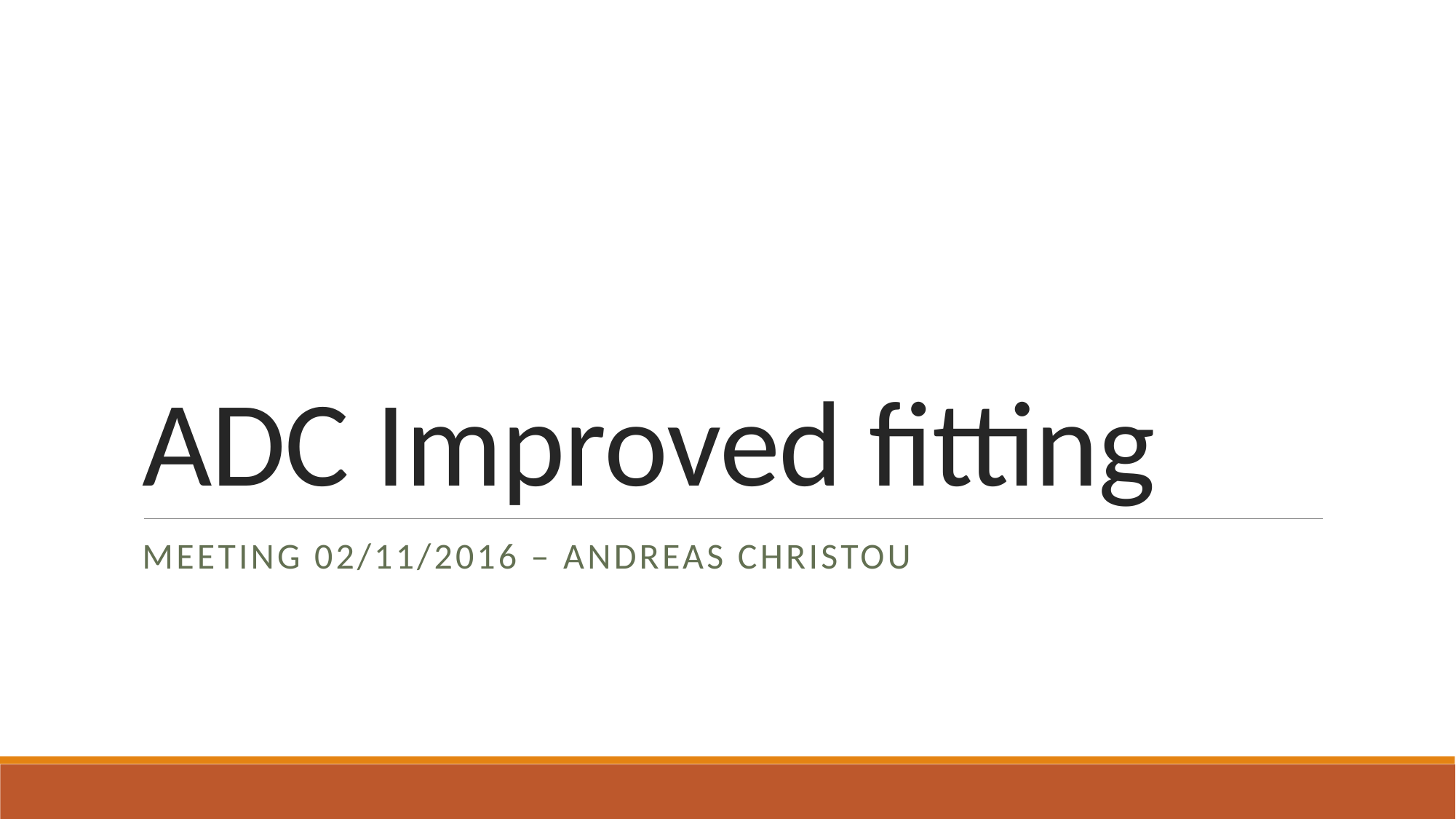

# ADC Improved fitting
Meeting 02/11/2016 – Andreas Christou